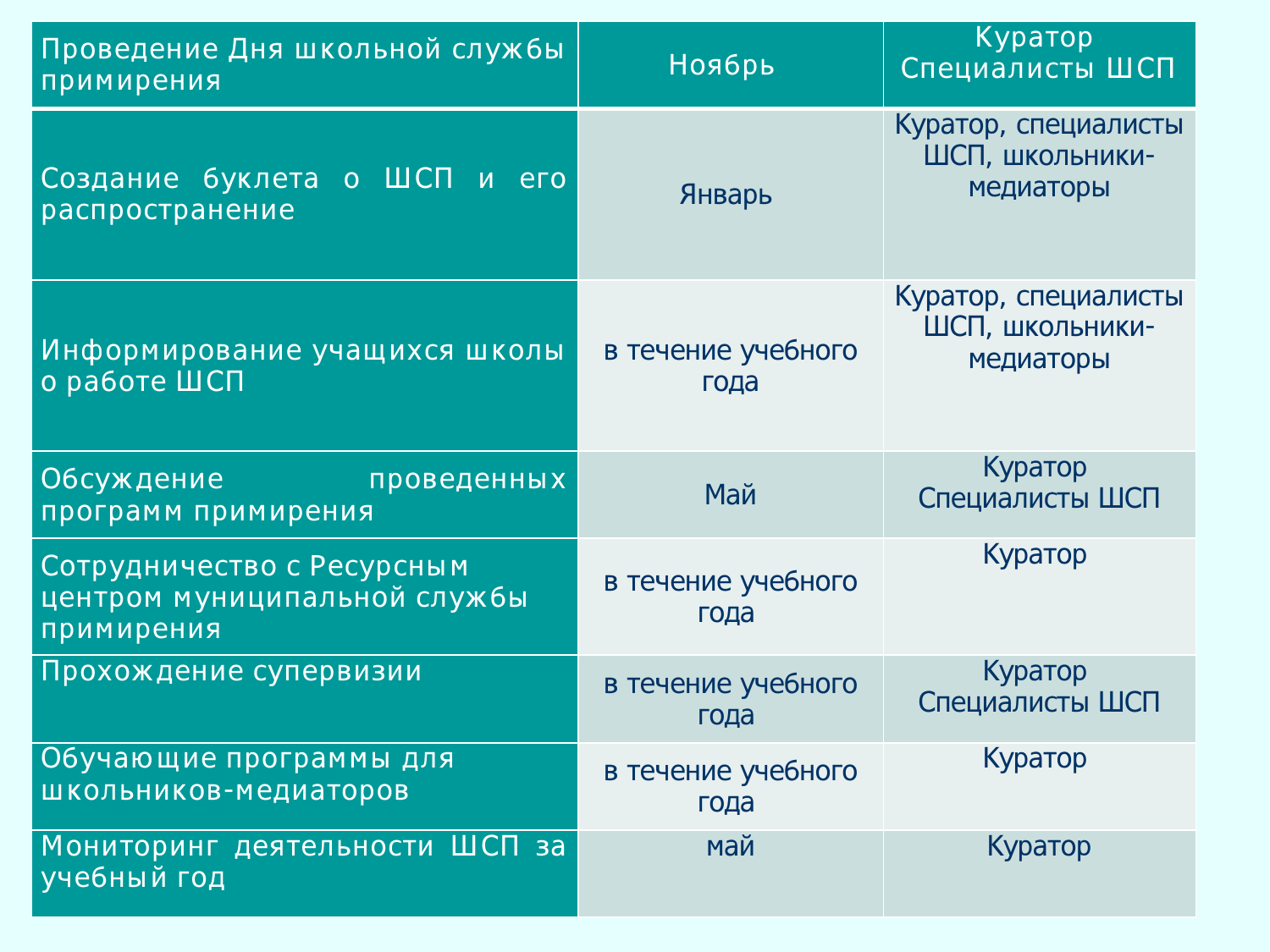

| Проведение Дня школьной службы примирения | Ноябрь | Куратор Специалисты ШСП |
| --- | --- | --- |
| Создание буклета о ШСП и его распространение | Январь | Куратор, специалисты ШСП, школьники-медиаторы |
| Информирование учащихся школы о работе ШСП | в течение учебного года | Куратор, специалисты ШСП, школьники-медиаторы |
| Обсуждение проведенных программ примирения | Май | Куратор Специалисты ШСП |
| Сотрудничество с Ресурсным центром муниципальной службы примирения | в течение учебного года | Куратор |
| Прохождение супервизии | в течение учебного года | Куратор Специалисты ШСП |
| Обучающие программы для школьников-медиаторов | в течение учебного года | Куратор |
| Мониторинг деятельности ШСП за учебный год | май | Куратор |
#